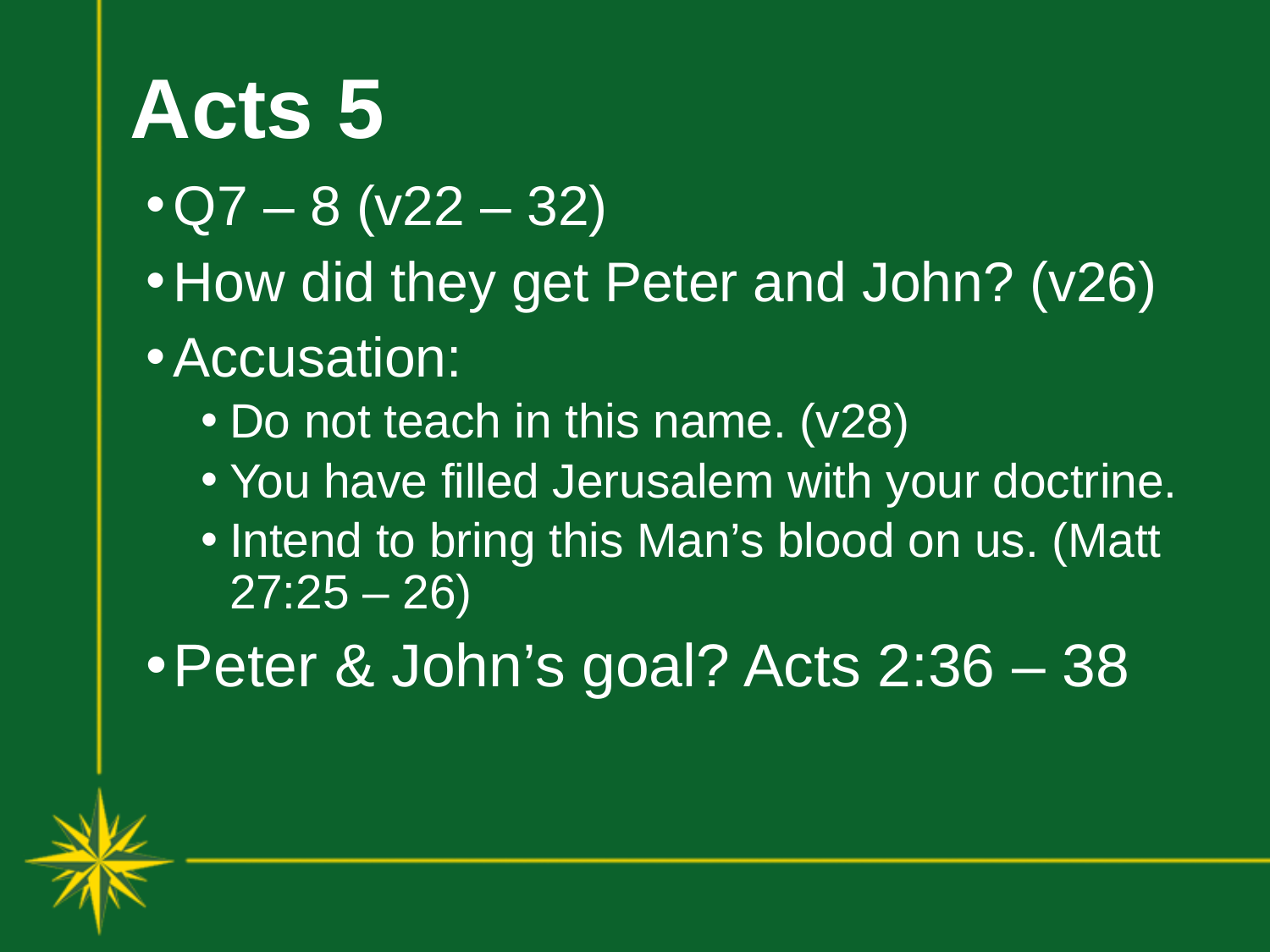

# Acts 5
Q7 – 8 (v22 – 32)
How did they get Peter and John? (v26)
Accusation:
Do not teach in this name. (v28)
You have filled Jerusalem with your doctrine.
Intend to bring this Man’s blood on us. (Matt 27:25 – 26)
Peter & John’s goal? Acts 2:36 – 38